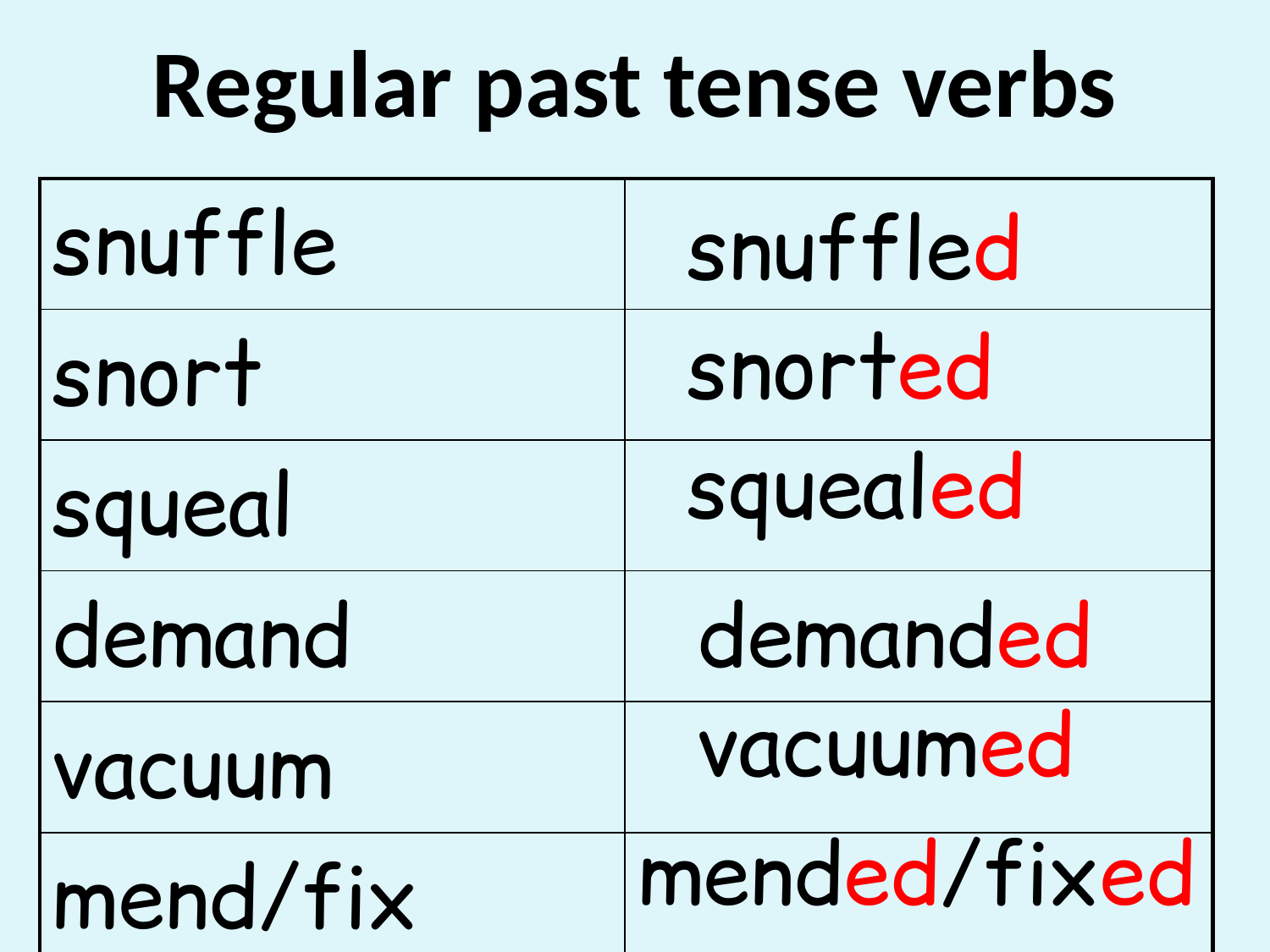

Regular past tense verbs
| snuffle |  |
| --- | --- |
| snort |  |
| squeal |  |
| demand |  |
| vacuum |  |
| mend/fix |  |
snuffled
snorted
squealed
demanded
vacuumed
mended/fixed